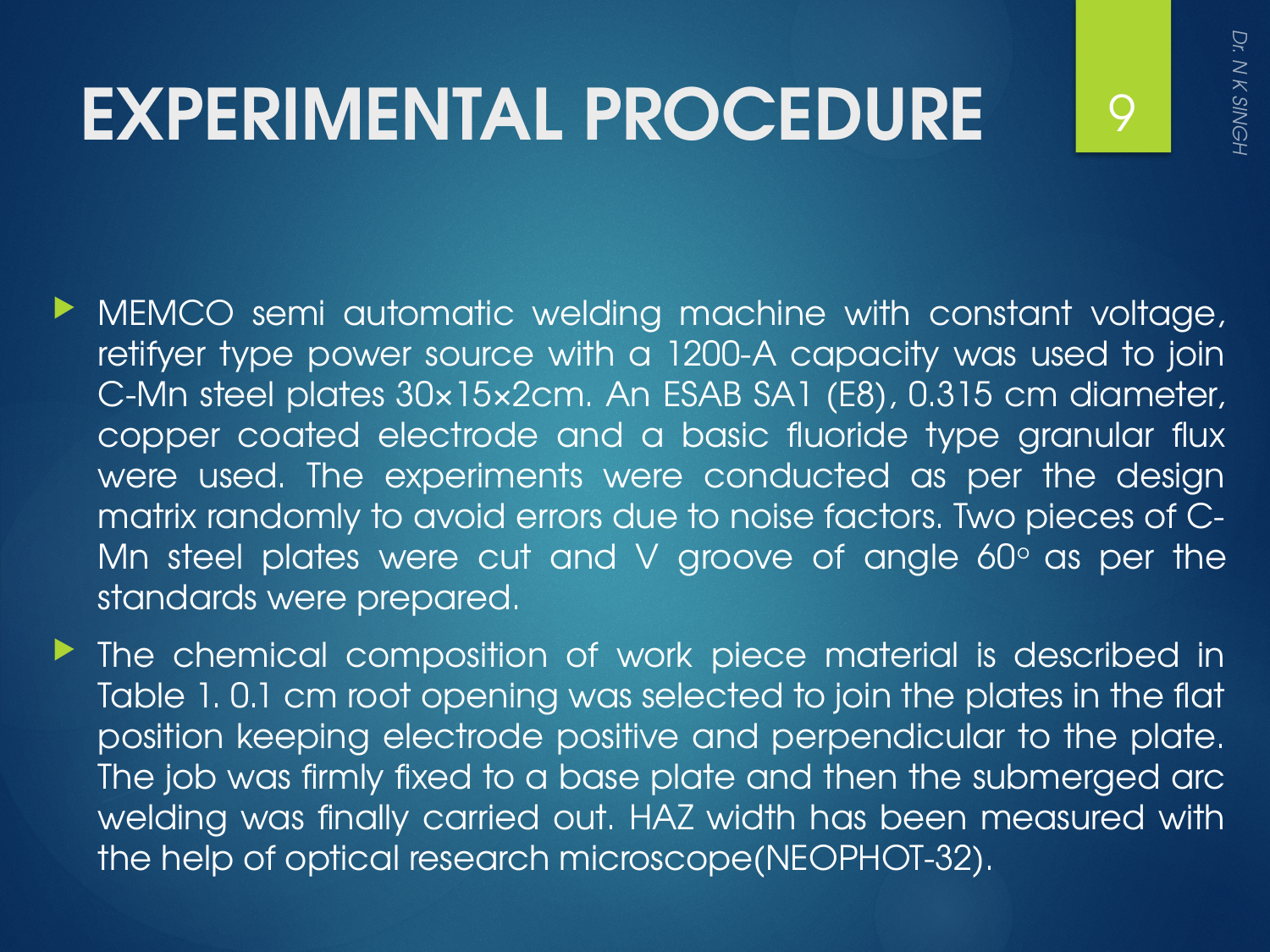

9
# EXPERIMENTAL PROCEDURE
Dr. N K SINGH
MEMCO semi automatic welding machine with constant voltage, retifyer type power source with a 1200-A capacity was used to join C-Mn steel plates 30×15×2cm. An ESAB SA1 (E8), 0.315 cm diameter, copper coated electrode and a basic fluoride type granular flux were used. The experiments were conducted as per the design matrix randomly to avoid errors due to noise factors. Two pieces of C-Mn steel plates were cut and V groove of angle 60o as per the standards were prepared.
The chemical composition of work piece material is described in Table 1. 0.1 cm root opening was selected to join the plates in the flat position keeping electrode positive and perpendicular to the plate. The job was firmly fixed to a base plate and then the submerged arc welding was finally carried out. HAZ width has been measured with the help of optical research microscope(NEOPHOT-32).